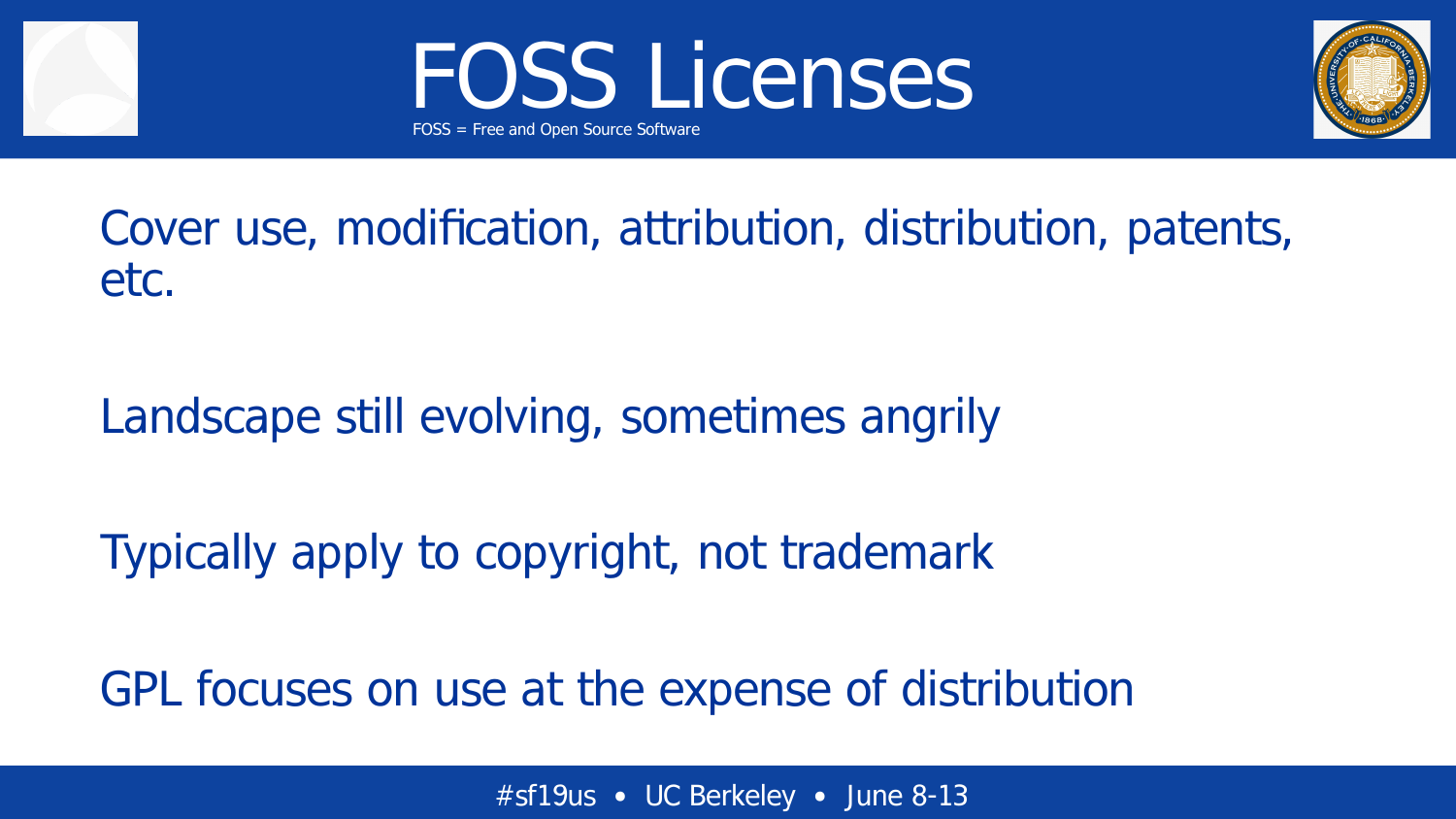

# FOSS Licenses
FOSS = Free and Open Source Software
Cover use, modification, attribution, distribution, patents, etc.

Landscape still evolving, sometimes angrily

Typically apply to copyright, not trademark

GPL focuses on use at the expense of distribution